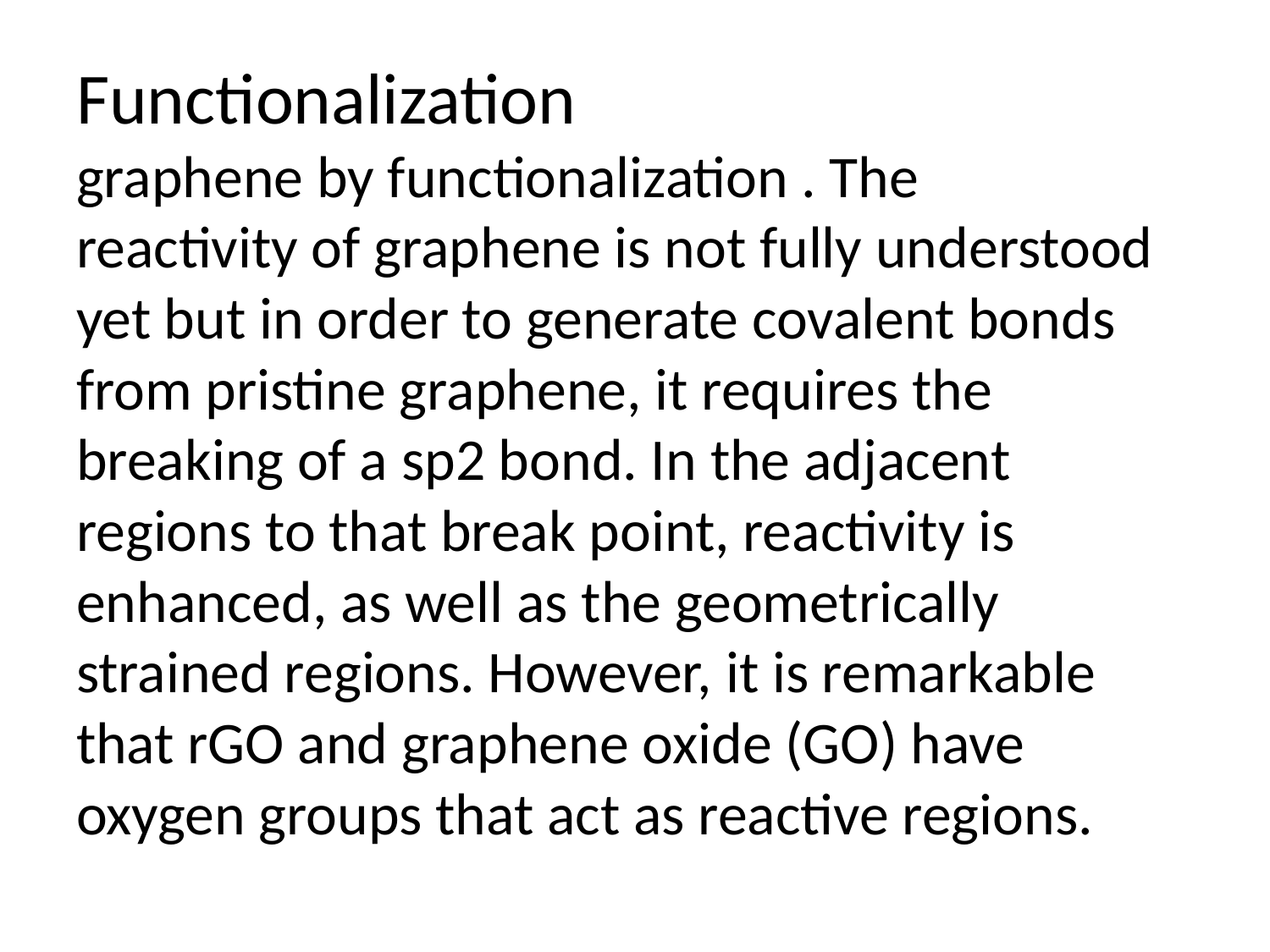

# Functionalization graphene by functionalization . The reactivity of graphene is not fully understood yet but in order to generate covalent bonds from pristine graphene, it requires the breaking of a sp2 bond. In the adjacent regions to that break point, reactivity is enhanced, as well as the geometrically strained regions. However, it is remarkable that rGO and graphene oxide (GO) have oxygen groups that act as reactive regions.